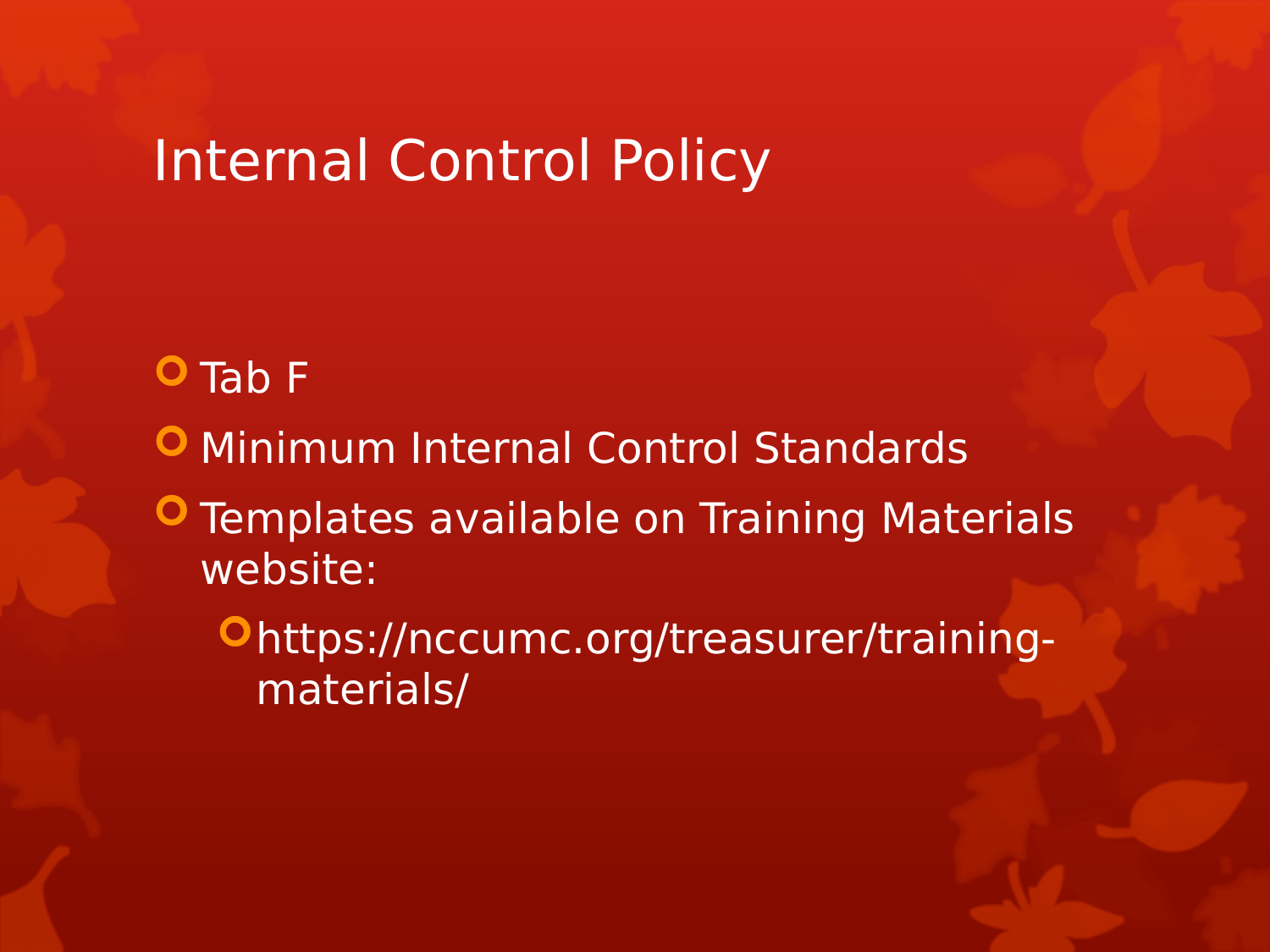

# Internal Control Policy
Tab F
Minimum Internal Control Standards
Templates available on Training Materials website:
https://nccumc.org/treasurer/training-materials/